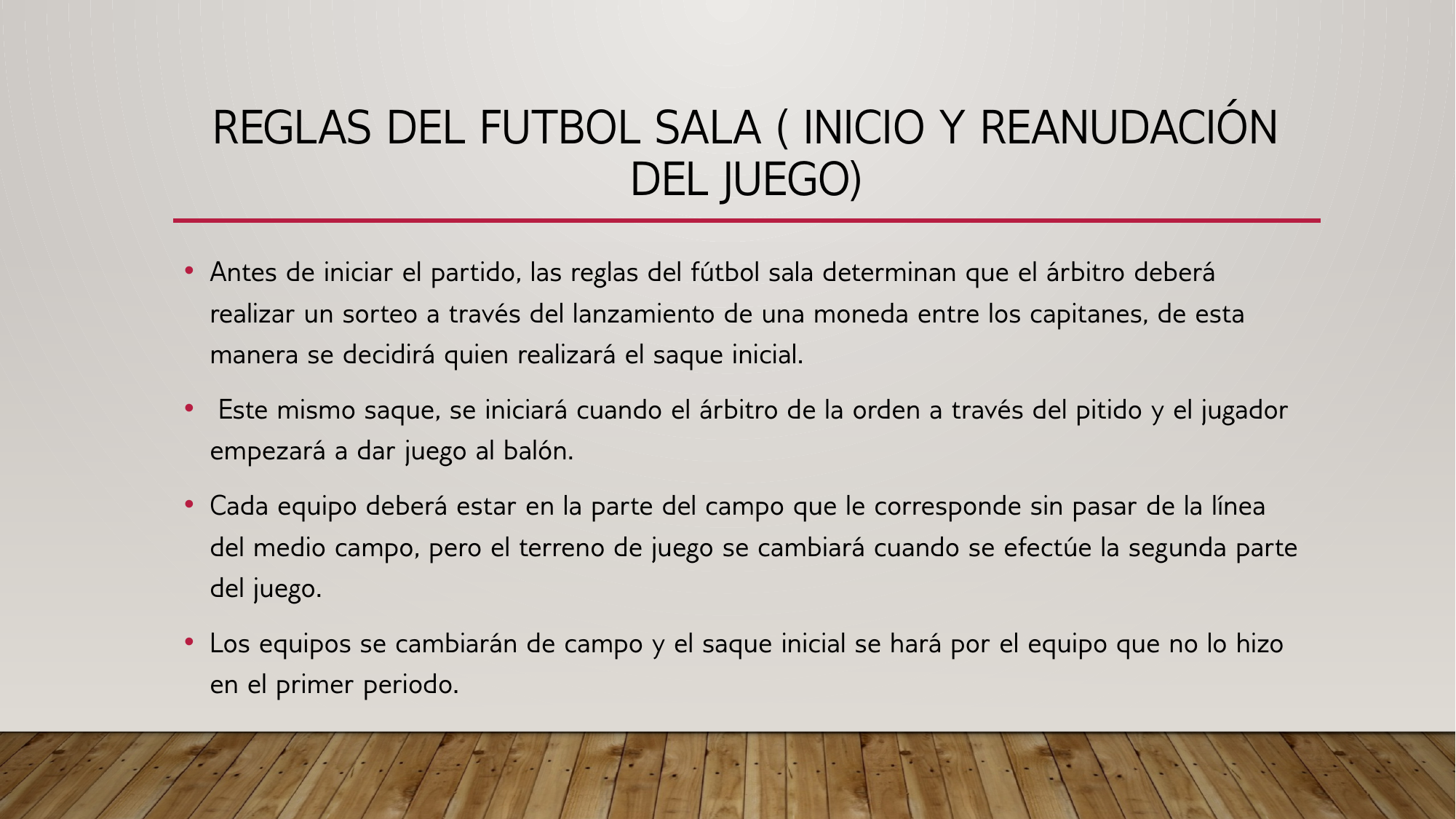

# Reglas del futbol sala ( inicio y reanudación del juego)
Antes de iniciar el partido, las reglas del fútbol sala determinan que el árbitro deberá realizar un sorteo a través del lanzamiento de una moneda entre los capitanes, de esta manera se decidirá quien realizará el saque inicial.
 Este mismo saque, se iniciará cuando el árbitro de la orden a través del pitido y el jugador empezará a dar juego al balón.
Cada equipo deberá estar en la parte del campo que le corresponde sin pasar de la línea del medio campo, pero el terreno de juego se cambiará cuando se efectúe la segunda parte del juego.
Los equipos se cambiarán de campo y el saque inicial se hará por el equipo que no lo hizo en el primer periodo.